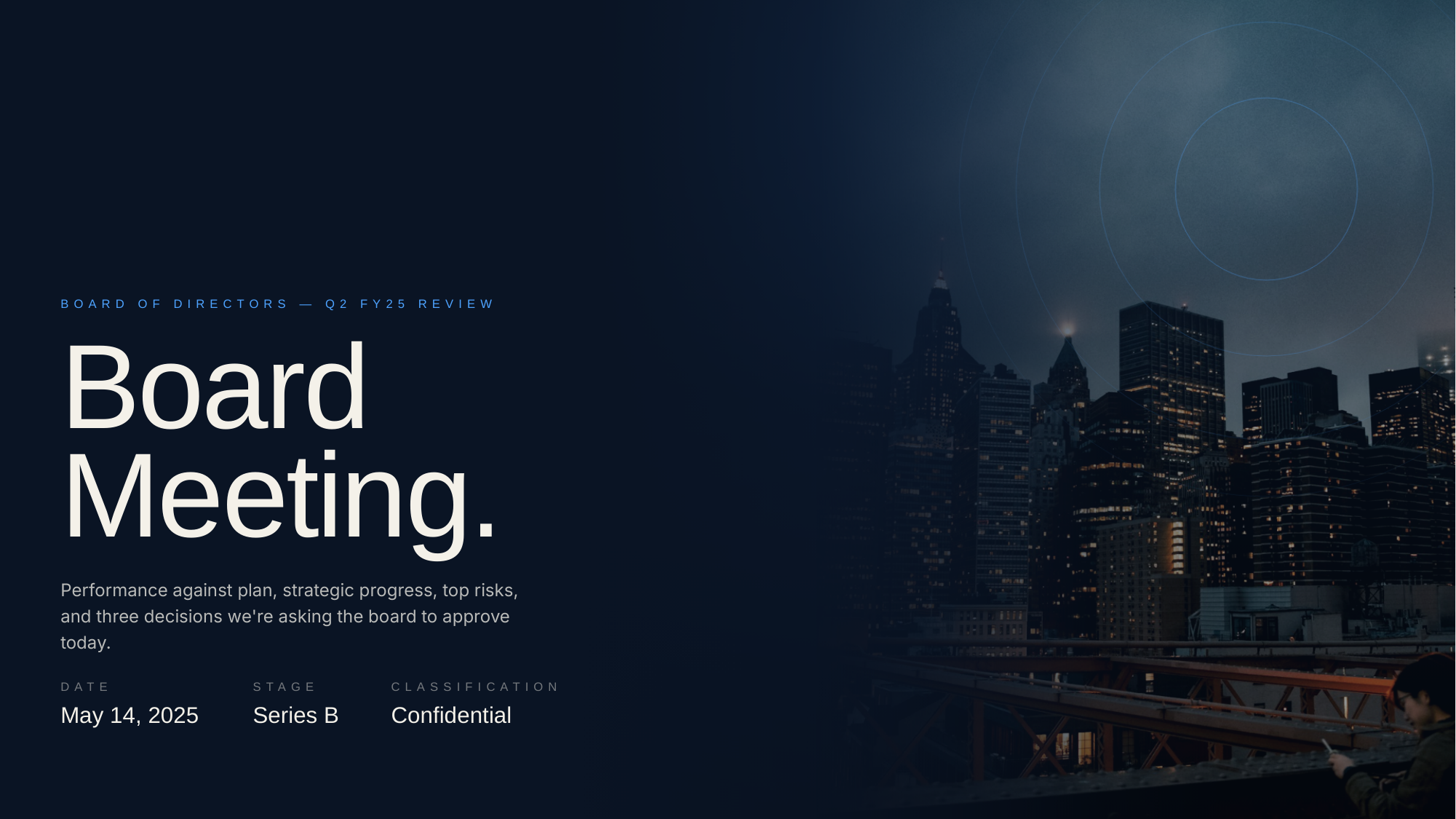

BOARD OF DIRECTORS — Q2 FY25 REVIEW
Board
Meeting.
Performance against plan, strategic progress, top risks,
and three decisions we're asking the board to approve
today.
DATE
STAGE
CLASSIFICATION
May 14, 2025
Series B
Confidential